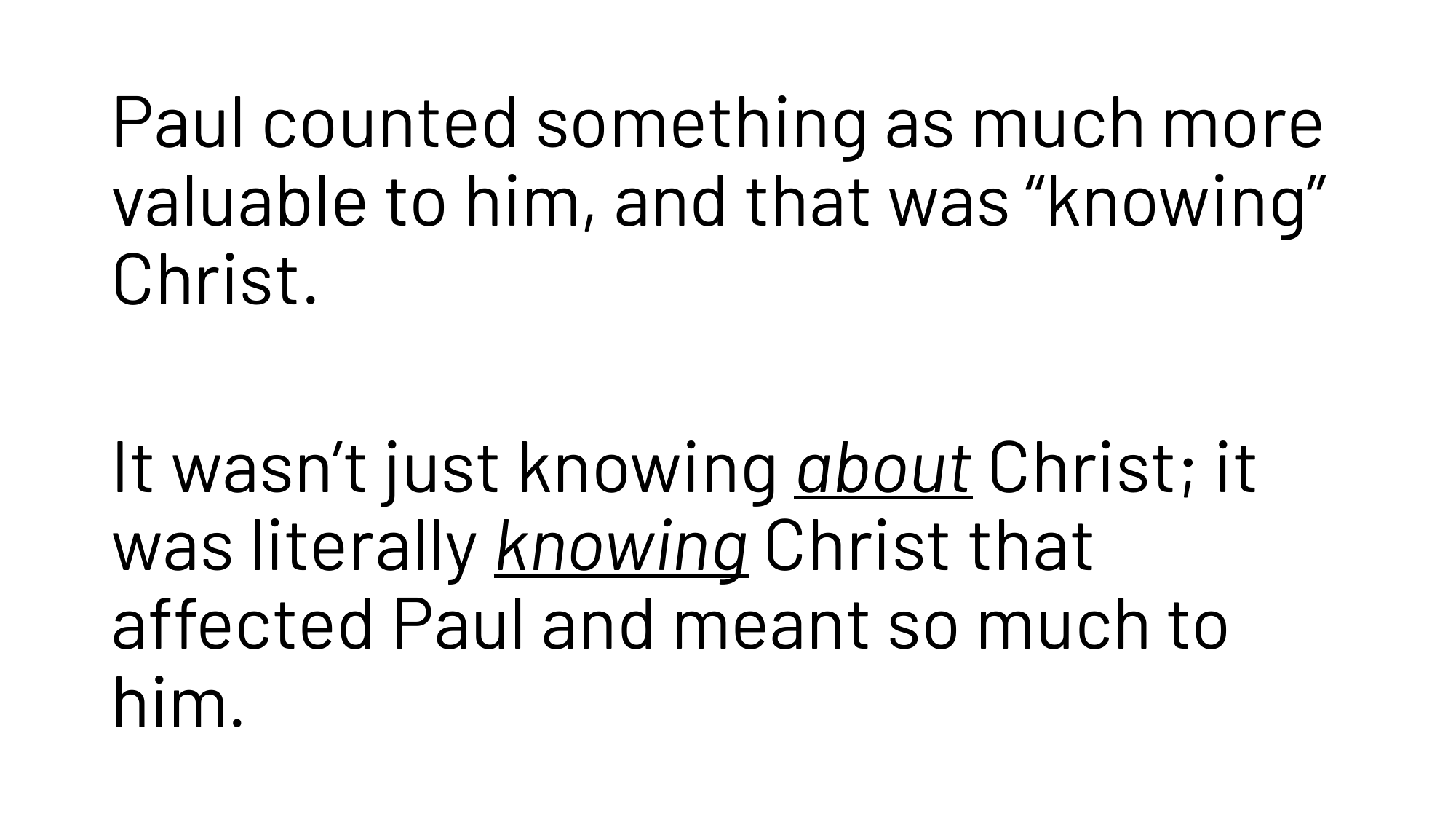

Paul counted something as much more valuable to him, and that was “knowing” Christ.

It wasn’t just knowing about Christ; it was literally knowing Christ that affected Paul and meant so much to him.